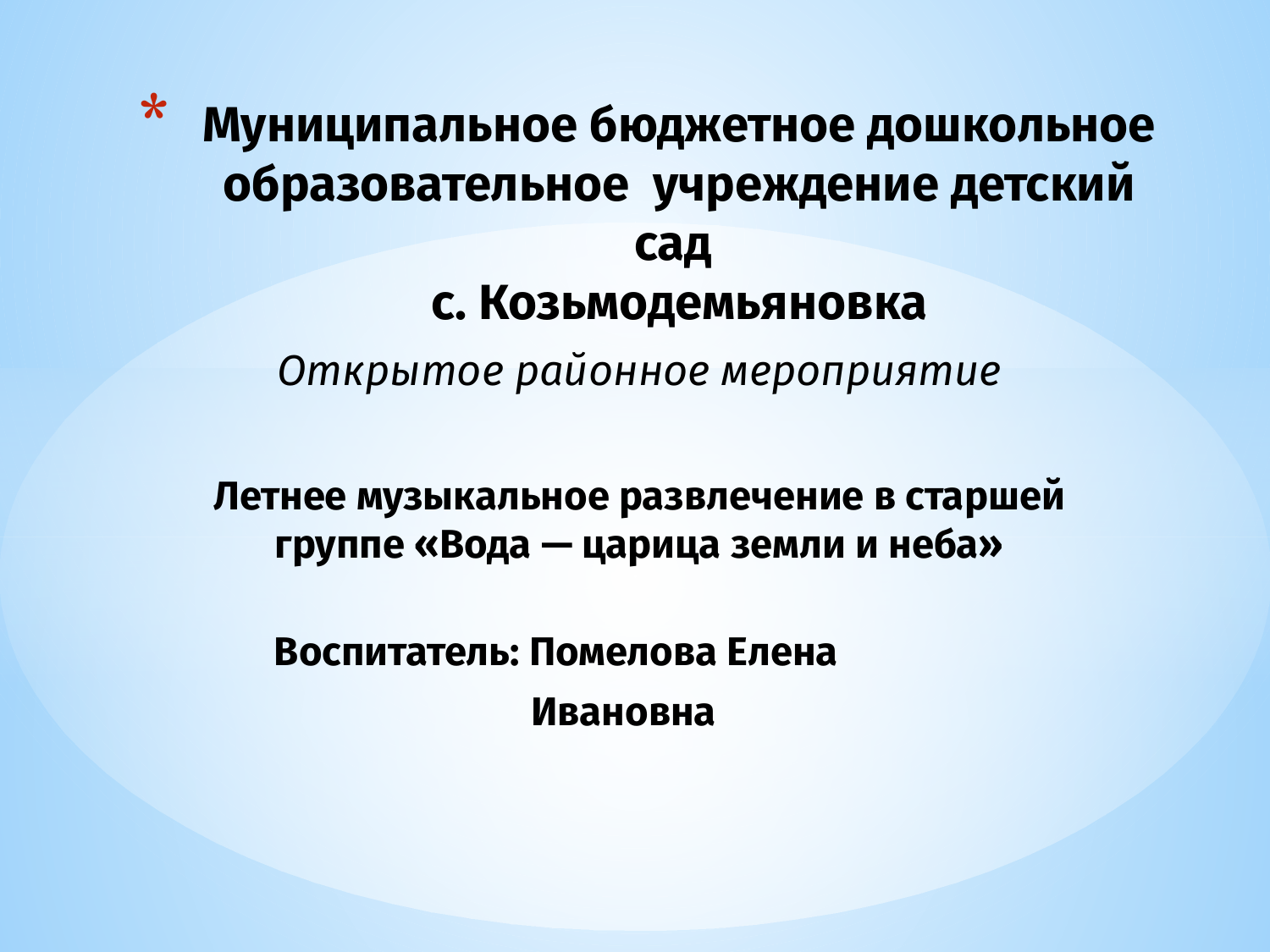

# Муниципальное бюджетное дошкольное образовательное  учреждение детский сад с. Козьмодемьяновка
Открытое районное мероприятие

Летнее музыкальное развлечение в старшей группе «Вода — царица земли и неба»

       Воспитатель: Помелова Елена
                                  Ивановна